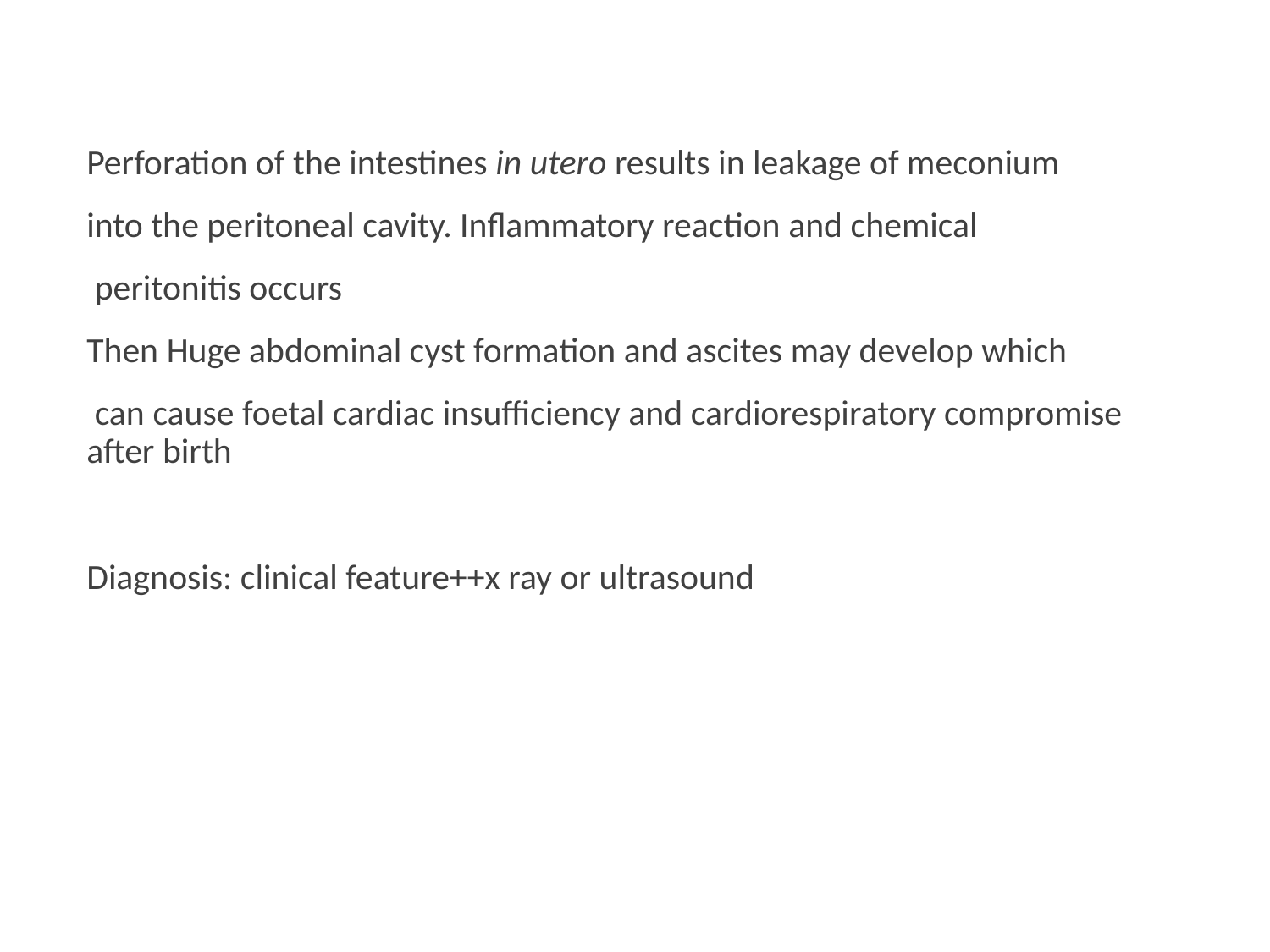

#
Perforation of the intestines in utero results in leakage of meconium
into the peritoneal cavity. Inflammatory reaction and chemical
 peritonitis occurs
Then Huge abdominal cyst formation and ascites may develop which
 can cause foetal cardiac insufficiency and cardiorespiratory compromise after birth

Diagnosis: clinical feature++x ray or ultrasound